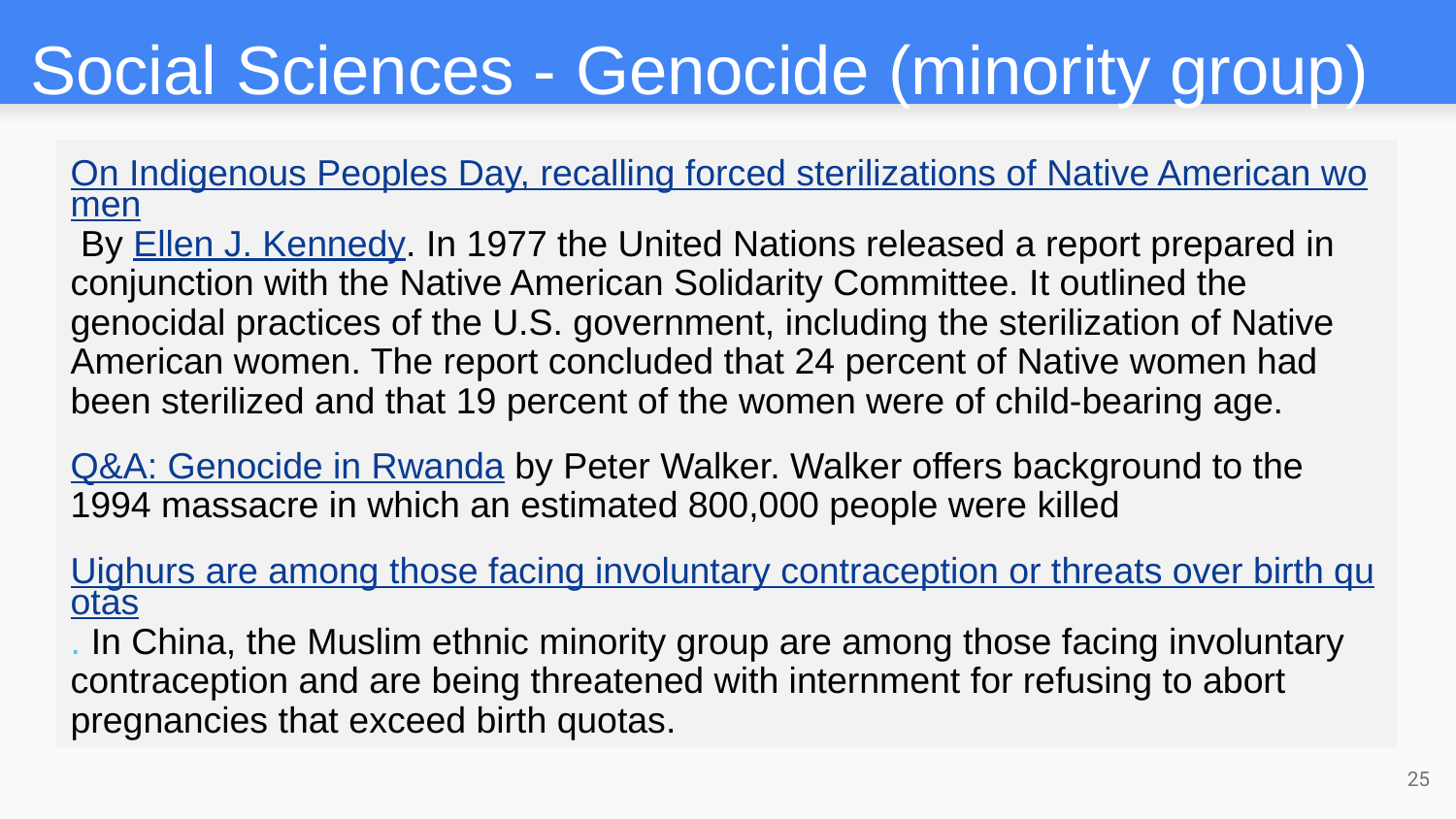

# Social Sciences - Genocide (minority group)
On Indigenous Peoples Day, recalling forced sterilizations of Native American women By Ellen J. Kennedy. In 1977 the United Nations released a report prepared in conjunction with the Native American Solidarity Committee. It outlined the genocidal practices of the U.S. government, including the sterilization of Native American women. The report concluded that 24 percent of Native women had been sterilized and that 19 percent of the women were of child-bearing age.

Q&A: Genocide in Rwanda by Peter Walker. Walker offers background to the 1994 massacre in which an estimated 800,000 people were killed

Uighurs are among those facing involuntary contraception or threats over birth quotas. In China, the Muslim ethnic minority group are among those facing involuntary contraception and are being threatened with internment for refusing to abort pregnancies that exceed birth quotas.

25